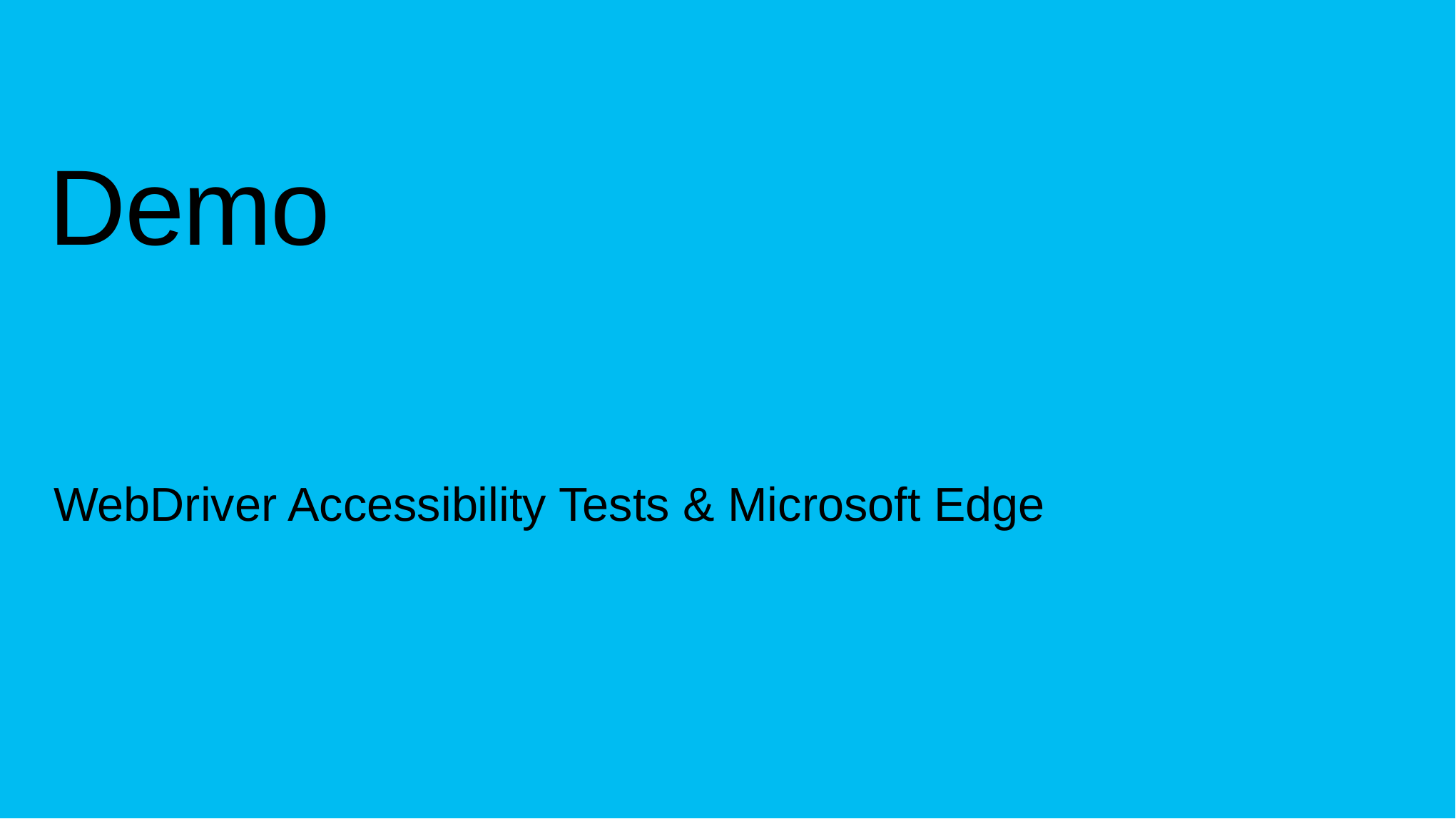

# Demo
WebDriver Accessibility Tests & Microsoft Edge